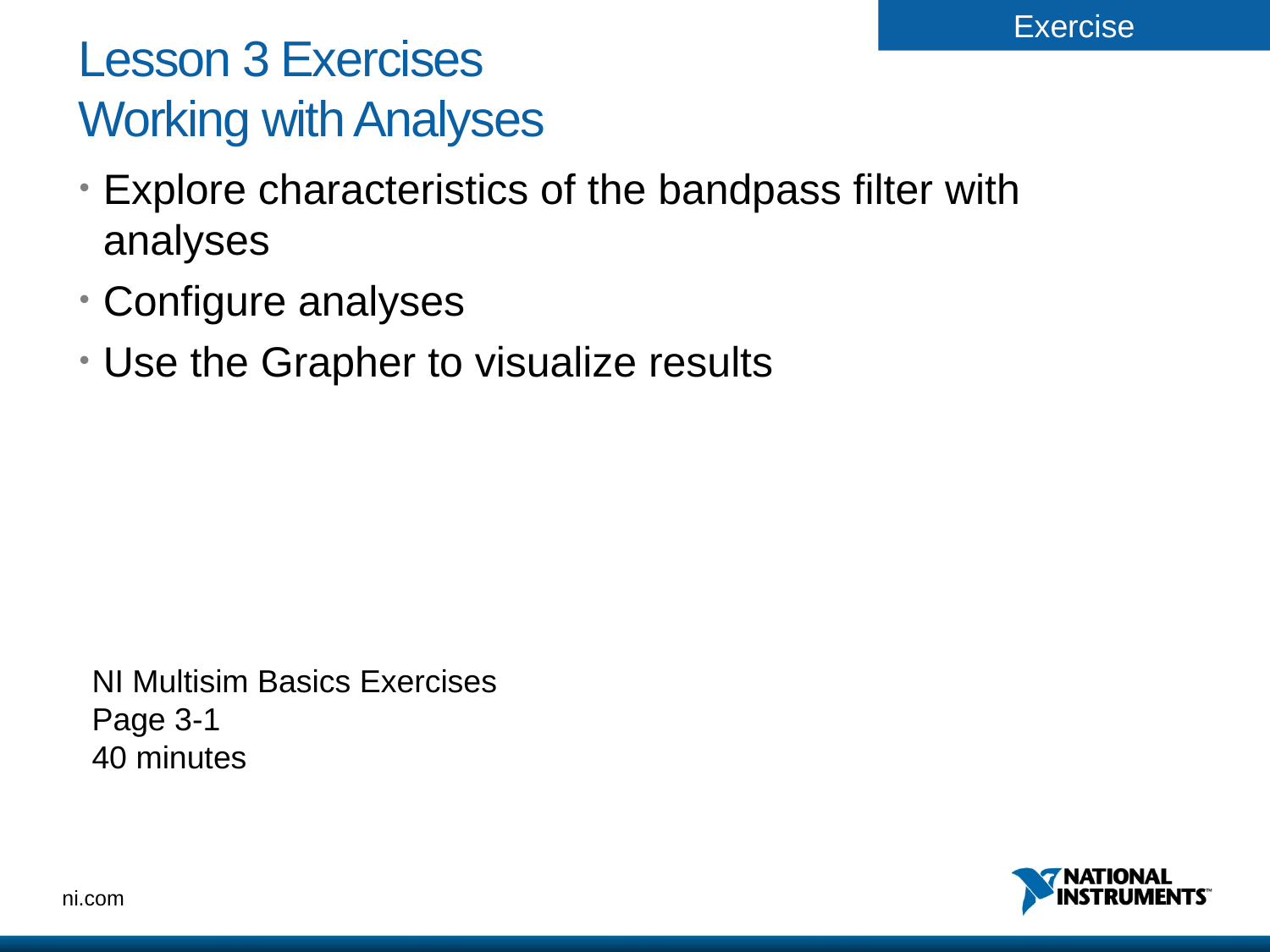

# Lesson 3 Exercises Working with Analyses
Explore characteristics of the bandpass filter with analyses
Configure analyses
Use the Grapher to visualize results
NI Multisim Basics Exercises
Page 3-1
40 minutes